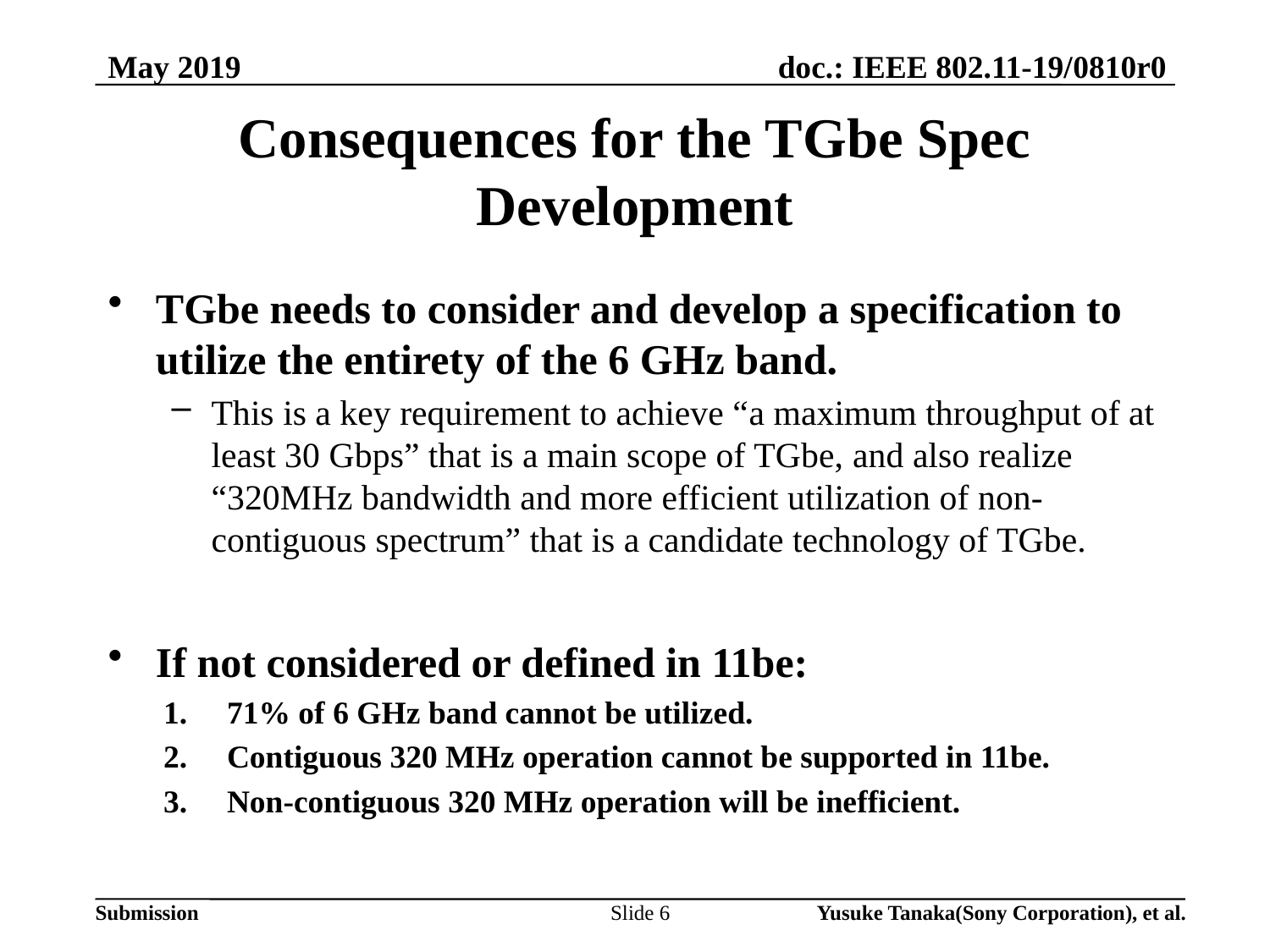

May 2019
# Consequences for the TGbe Spec Development
TGbe needs to consider and develop a specification to utilize the entirety of the 6 GHz band.
This is a key requirement to achieve “a maximum throughput of at least 30 Gbps” that is a main scope of TGbe, and also realize “320MHz bandwidth and more efficient utilization of non-contiguous spectrum” that is a candidate technology of TGbe.

If not considered or defined in 11be:
71% of 6 GHz band cannot be utilized.
Contiguous 320 MHz operation cannot be supported in 11be.
Non-contiguous 320 MHz operation will be inefficient.
Slide 6
Yusuke Tanaka(Sony Corporation), et al.